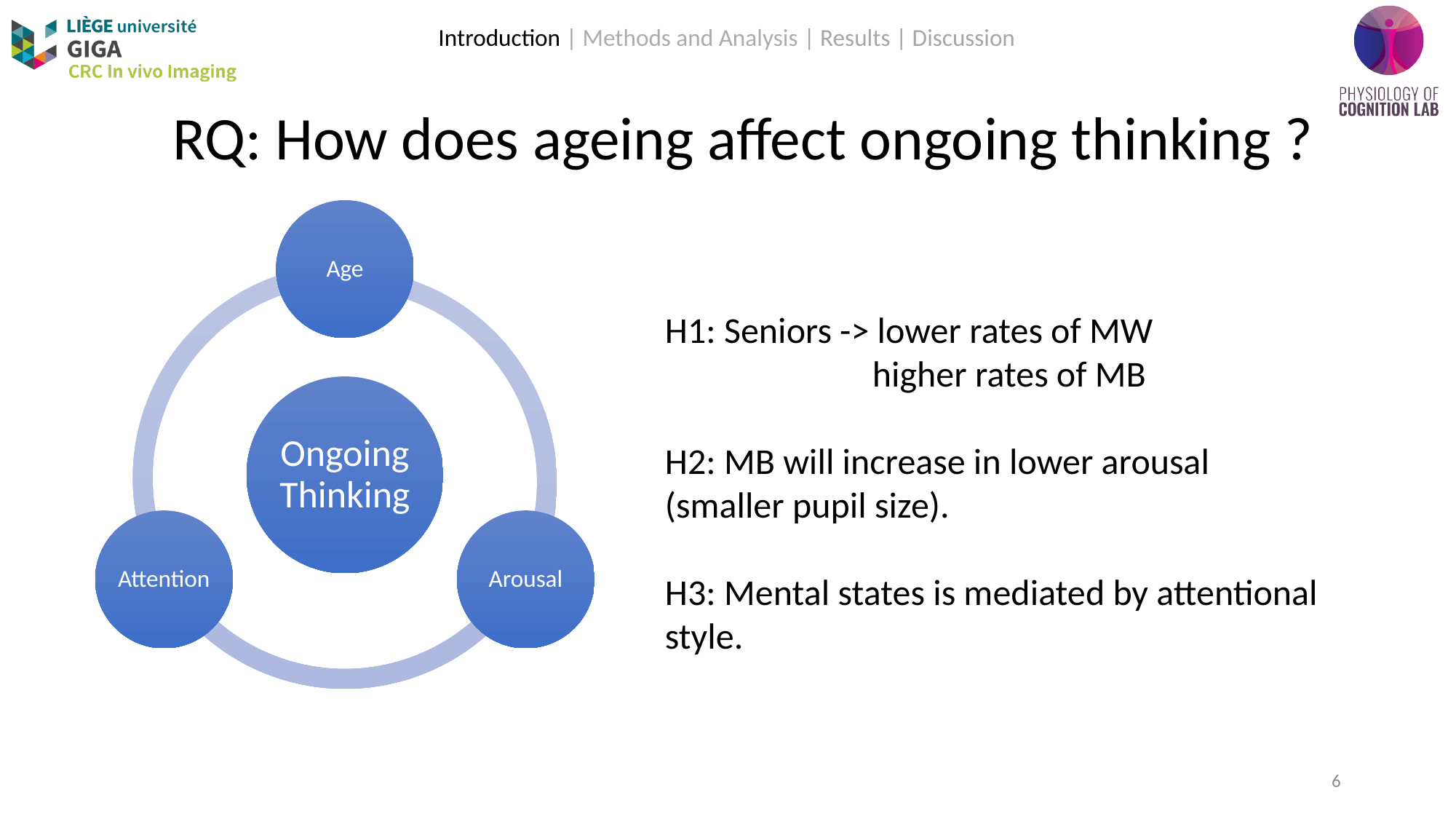

# RQ: How does ageing affect ongoing thinking ?
Ongoing Thinking
Age
Arousal
Attention
H1: Seniors -> lower rates of MW
	            higher rates of MB

H2: MB will increase in lower arousal
(smaller pupil size).

H3: Mental states is mediated by attentional style.
6